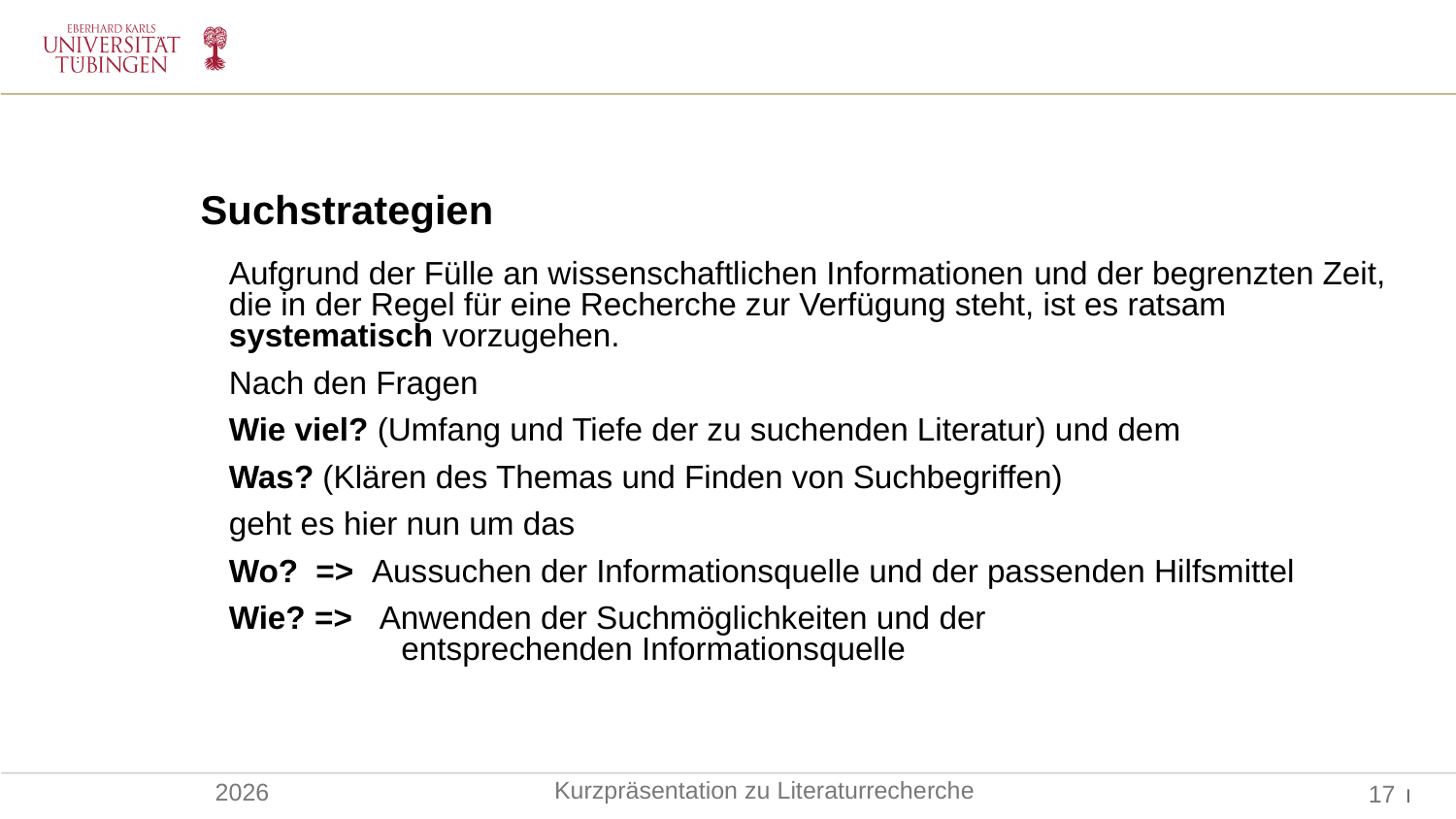

Suchstrategien
	Aufgrund der Fülle an wissenschaftlichen Informationen und der begrenzten Zeit, die in der Regel für eine Recherche zur Verfügung steht, ist es ratsam systematisch vorzugehen.
	Nach den Fragen
	Wie viel? (Umfang und Tiefe der zu suchenden Literatur) und dem
	Was? (Klären des Themas und Finden von Suchbegriffen)
	geht es hier nun um das
	Wo?  =>  Aussuchen der Informationsquelle und der passenden Hilfsmittel
	Wie? =>   Anwenden der Suchmöglichkeiten und der 		    	 	   entsprechenden Informationsquelle

Kurzpräsentation zu Literaturrecherche
2026
17